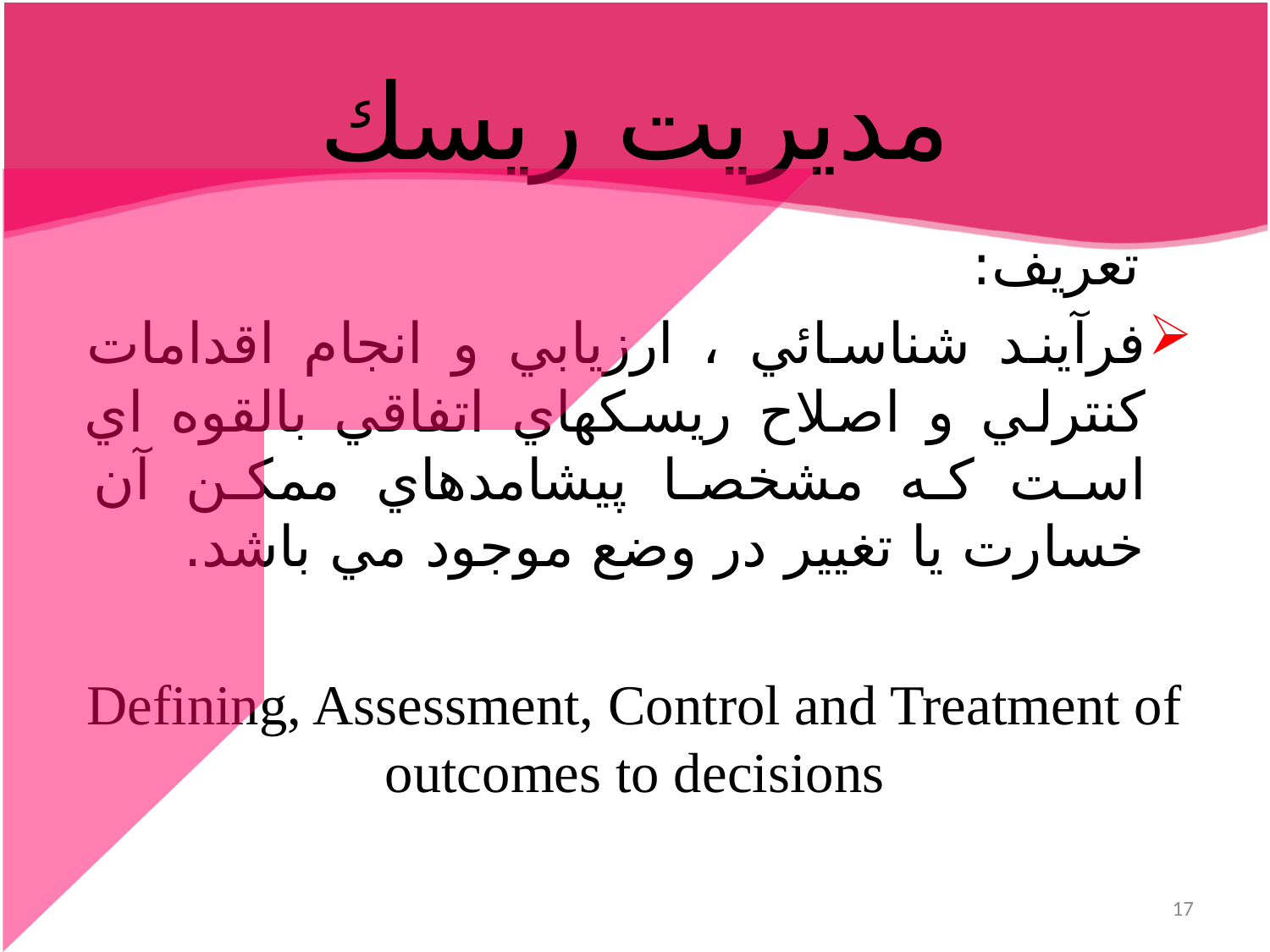

# مديريت ريسك

   تعريف:
فرآيند شناسائي ، ارزيابي و انجام اقدامات كنترلي و اصلاح ريسكهاي اتفاقي بالقوه اي است كه مشخصا پيشامدهاي ممكن آن خسارت يا تغيير در وضع موجود مي باشد.

Defining, Assessment, Control and Treatment of outcomes to decisions
17